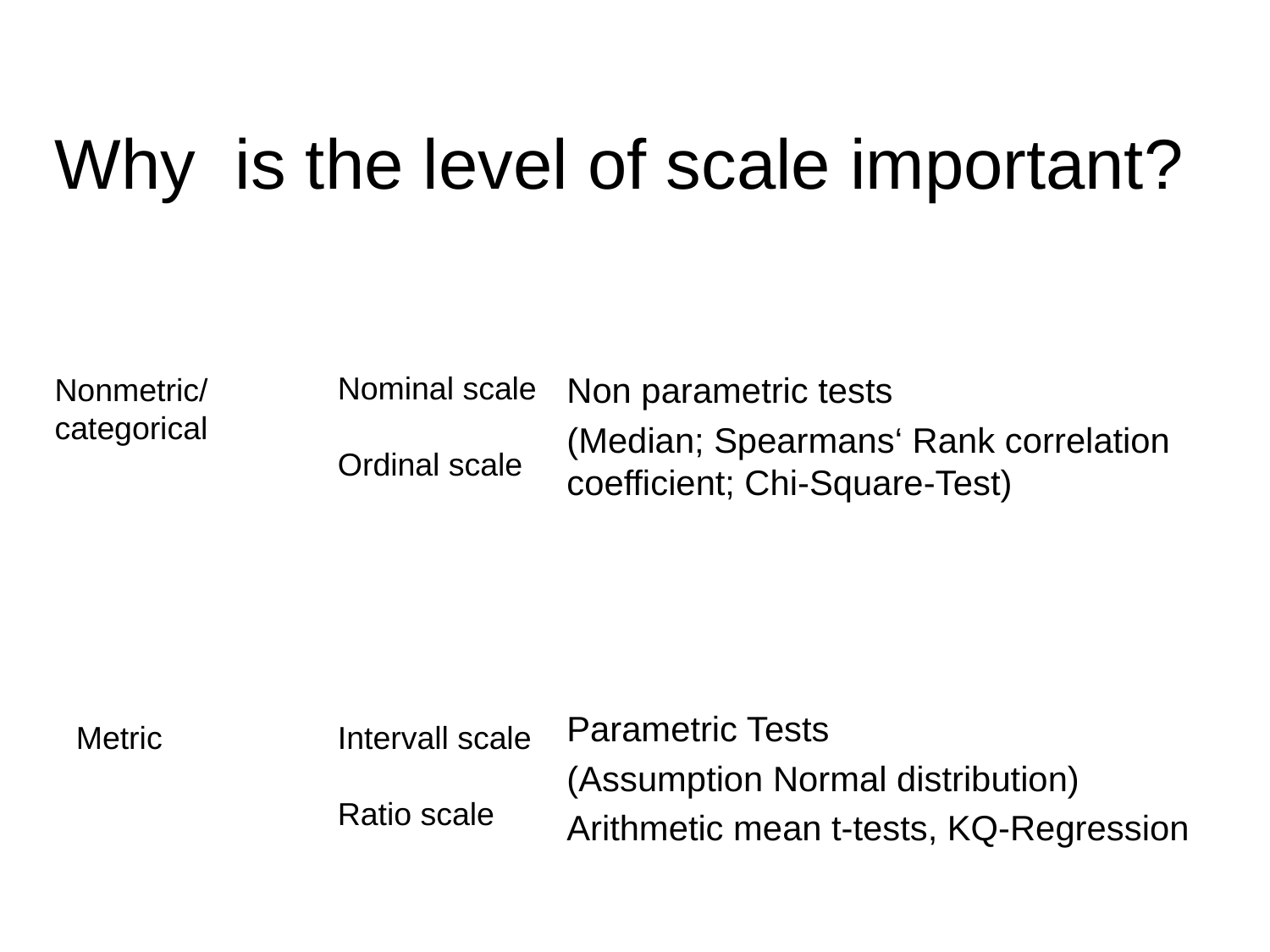

# Why  is the level of scale important?
Nominal scale

Ordinal scale
Non parametric tests
(Median; Spearmans‘ Rank correlation coefficient; Chi-Square-Test)

Parametric Tests
(Assumption Normal distribution)
Arithmetic mean t-tests, KQ-Regression

Nonmetric/
categorical
Metric
Intervall scale

Ratio scale